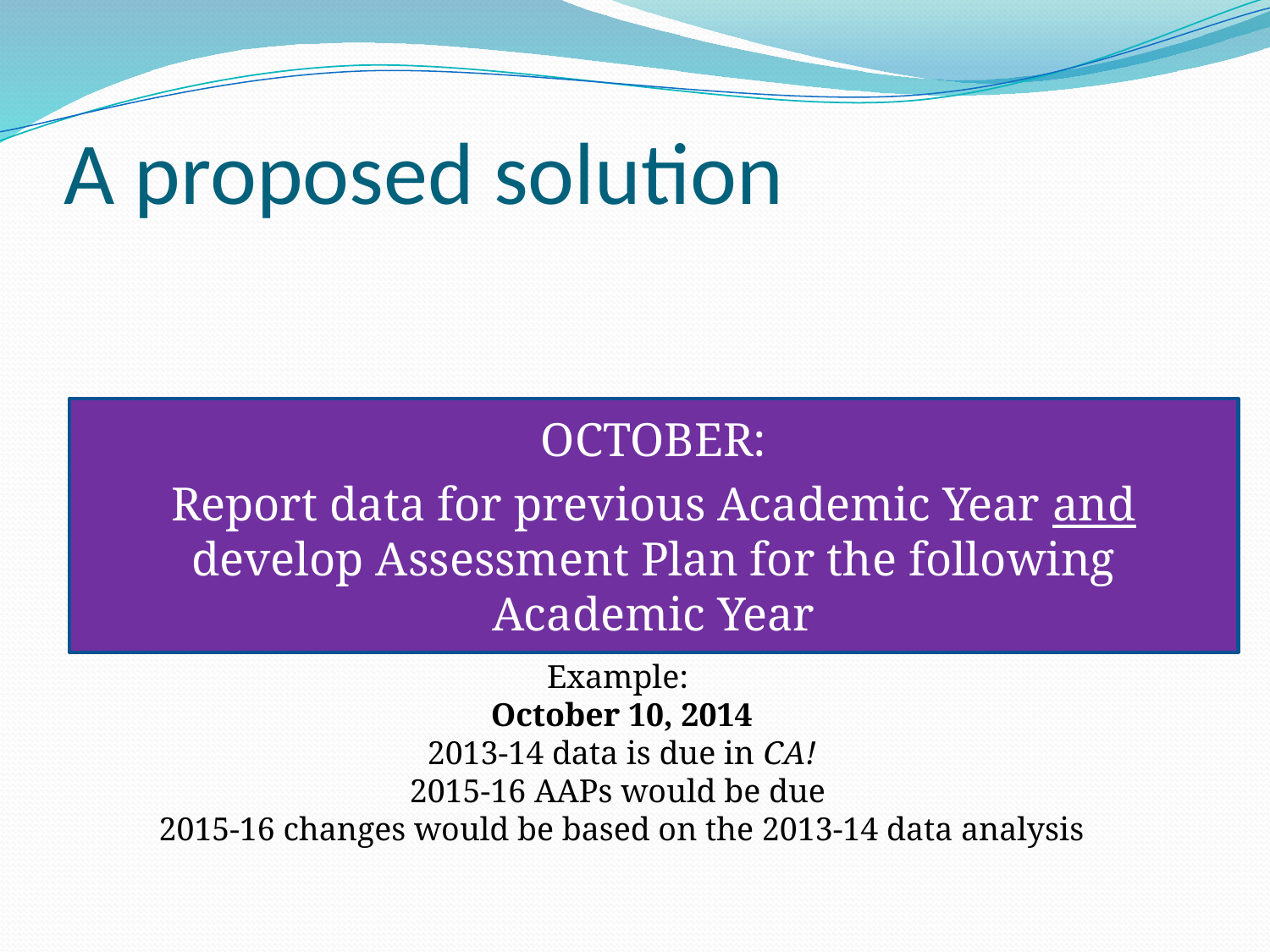

# A proposed solution
OCTOBER:
Report data for previous Academic Year and develop Assessment Plan for the following Academic Year

OCTOBER
SLO and PG data is reported for the previous year
APRIL
Academic Assessment Plans are due for the following year
Example:
October 10, 2014
2013-14 data is due in CA!
2015-16 AAPs would be due
2015-16 changes would be based on the 2013-14 data analysis